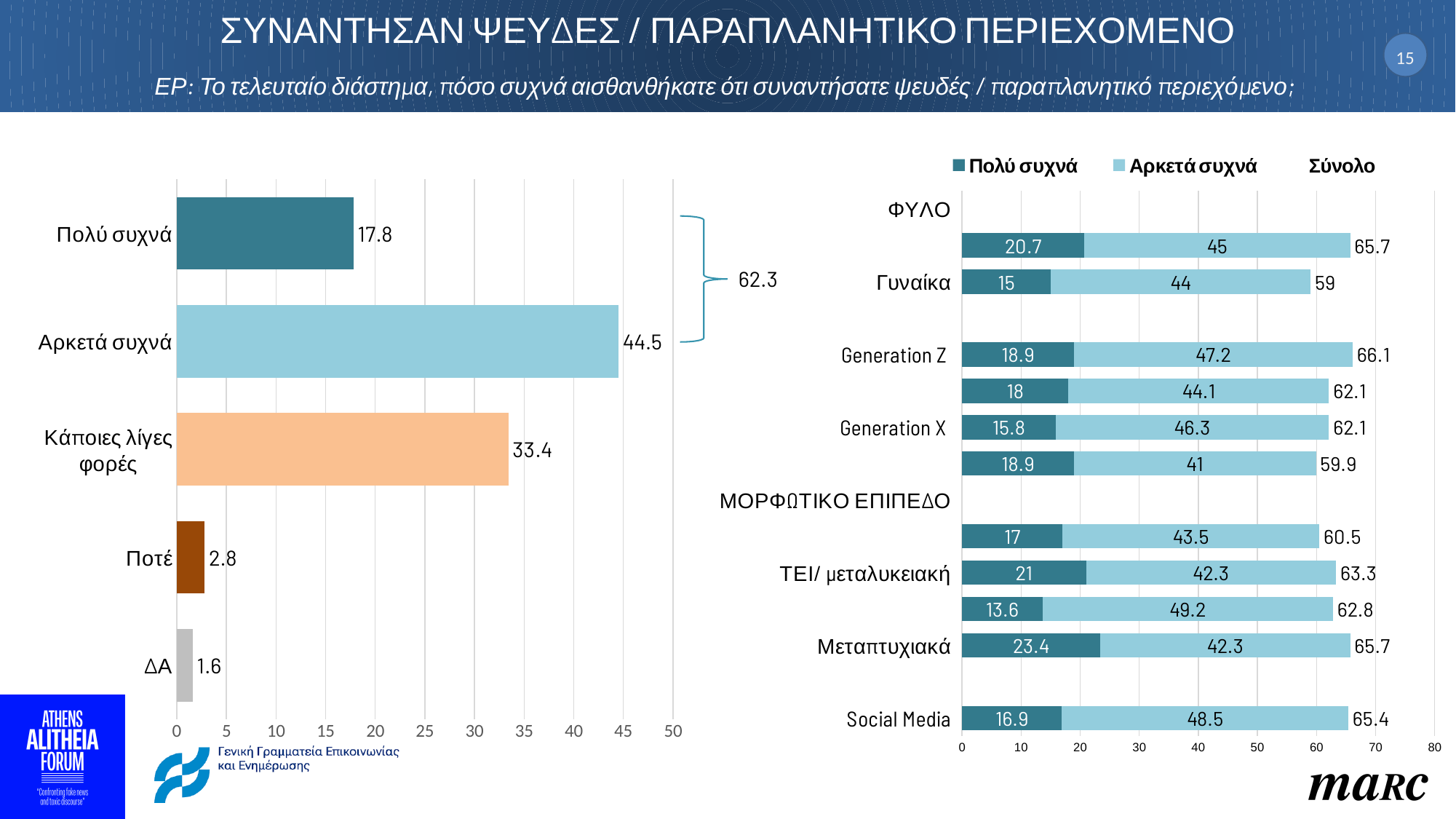

# ΣΥΝΑΝΤΗΣΑΝ ΨΕΥΔΕΣ / ΠΑΡΑΠΛΑΝΗΤΙΚΟ ΠΕΡΙΕΧΟΜΕΝΟ ΕΡ: Το τελευταίο διάστημα, πόσο συχνά αισθανθήκατε ότι συναντήσατε ψευδές / παραπλανητικό περιεχόμενο;
15

### Chart

| Category | Πολύ συχνά | Αρκετά συχνά | Σύνολο |
|---|---|---|---|
| ΦΥΛΟ | None | None | None |
| Άνδρας | 20.7 | 45.0 | 65.7 |
| Γυναίκα | 15.0 | 44.0 | 59.0 |
| ΗΛΙΚΙΑ | None | None | None |
| Generation Z  | 18.9 | 47.2 | 66.1 |
| Millennials  | 18.0 | 44.1 | 62.1 |
| Generation X  | 15.8 | 46.3 | 62.099999999999994 |
| Baby Boomers  | 18.9 | 41.0 | 59.9 |
| ΜΟΡΦΩΤΙΚΟ ΕΠΙΠΕΔΟ | None | None | None |
| Εως 6τάξιο Γυμνάσιο/ Λύκειο | 17.0 | 43.5 | 60.5 |
| ΤΕΙ/ μεταλυκειακή | 21.0 | 42.3 | 63.3 |
| ΑΕΙ | 13.6 | 49.2 | 62.800000000000004 |
| Μεταπτυχιακά | 23.4 | 42.3 | 65.69999999999999 |
| ΚΥΡΙΑ ΠΗΓΗ ΕΝΗΜΕΡΩΣΗΣ | None | None | None |
| Social Media | 16.9 | 48.5 | 65.4 |

### Chart

| Category | Σειρά 1 |
|---|---|
| Πολύ συχνά | 17.8 |
| Αρκετά συχνά | 44.5 |
| Κάποιες λίγες φορές | 33.4 |
| Ποτέ | 2.8 |
| ΔΑ | 1.6 |
62.3